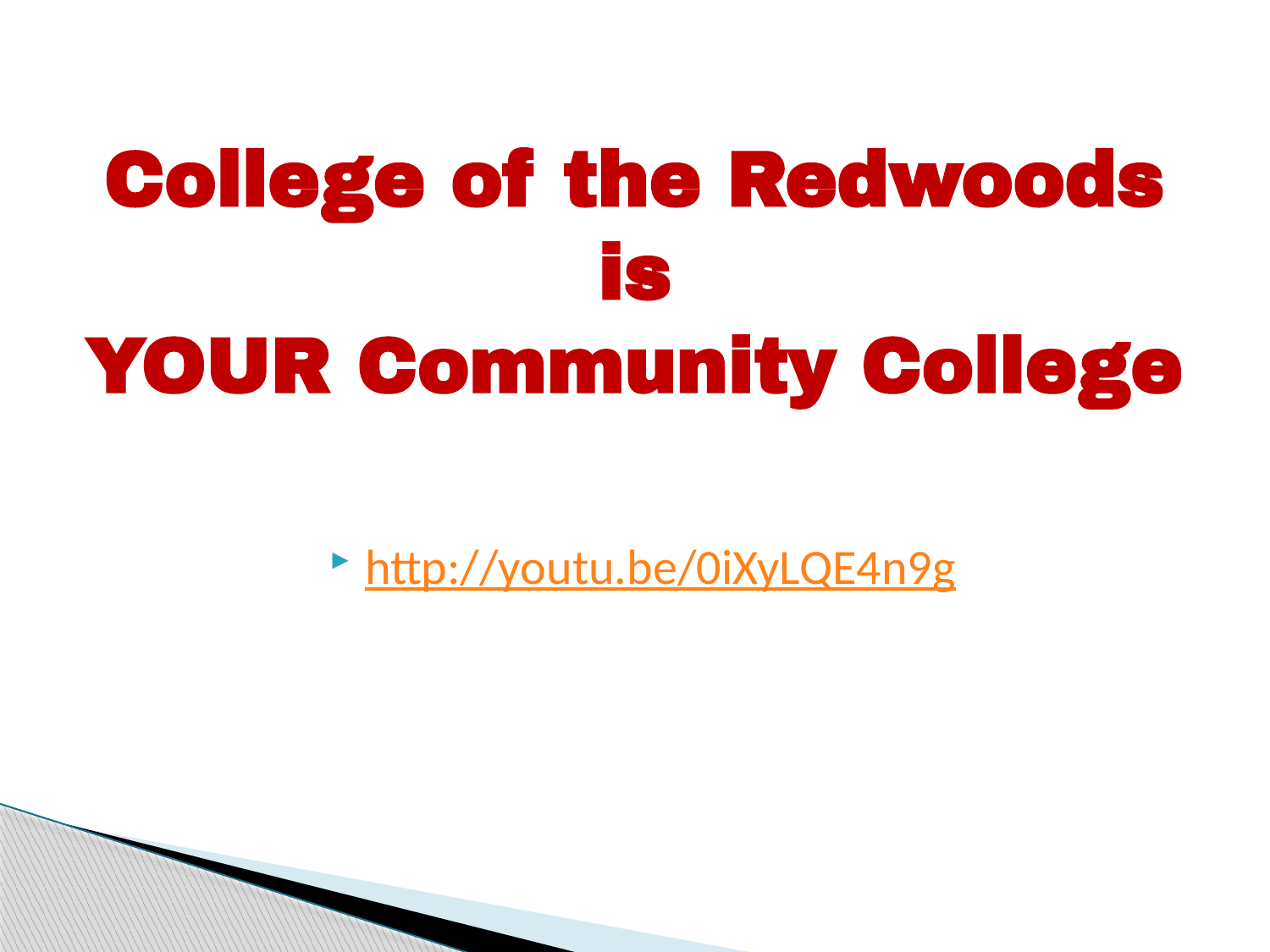

# College of the Redwoods is YOUR Community College
http://youtu.be/0iXyLQE4n9g